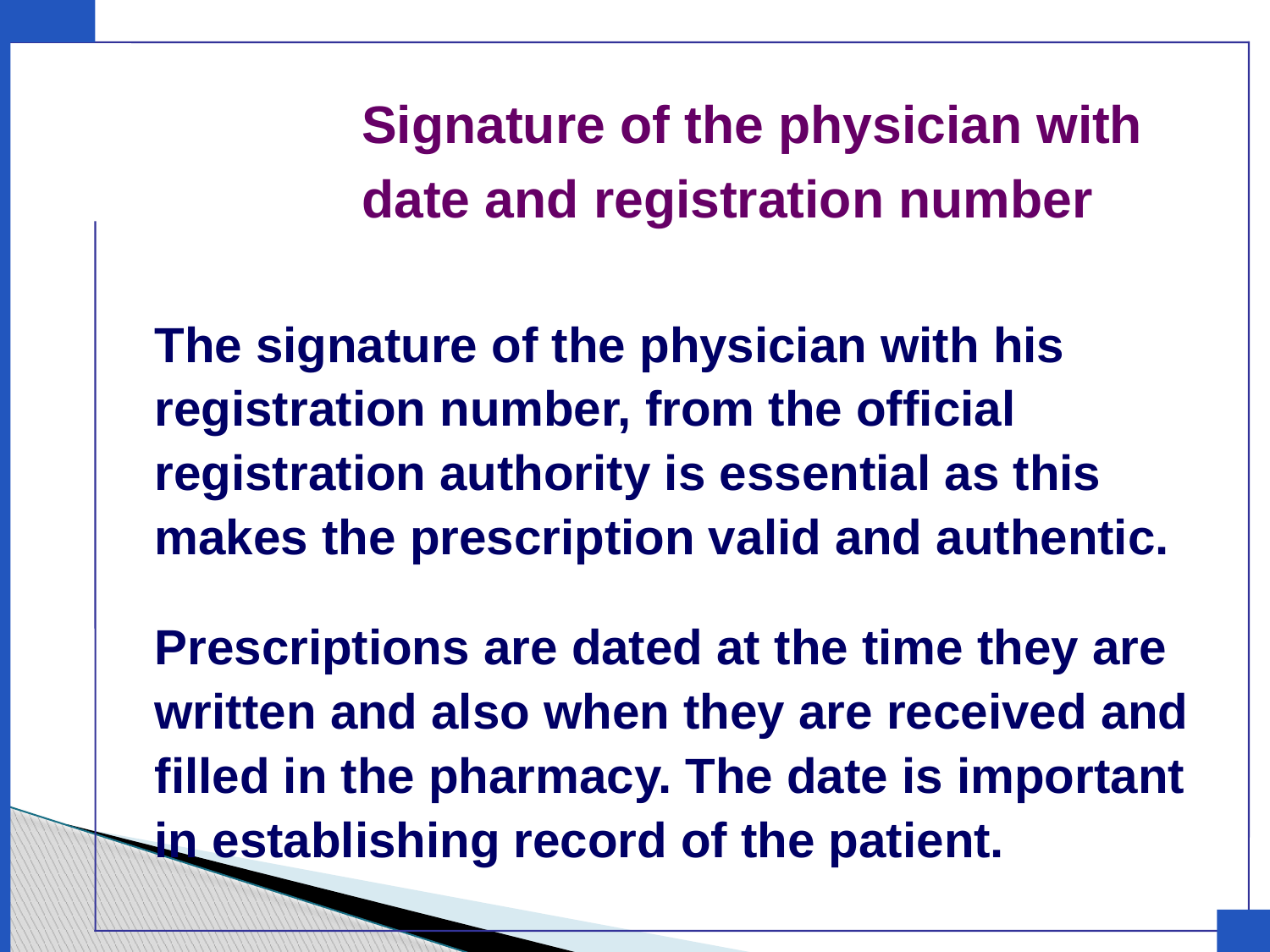

Signature of the physician with
date and registration number
The signature of the physician with his
registration number, from the official
registration authority is essential as this
makes the prescription valid and authentic.

Prescriptions are dated at the time they are
written and also when they are received and
filled in the pharmacy. The date is important
in establishing record of the patient.